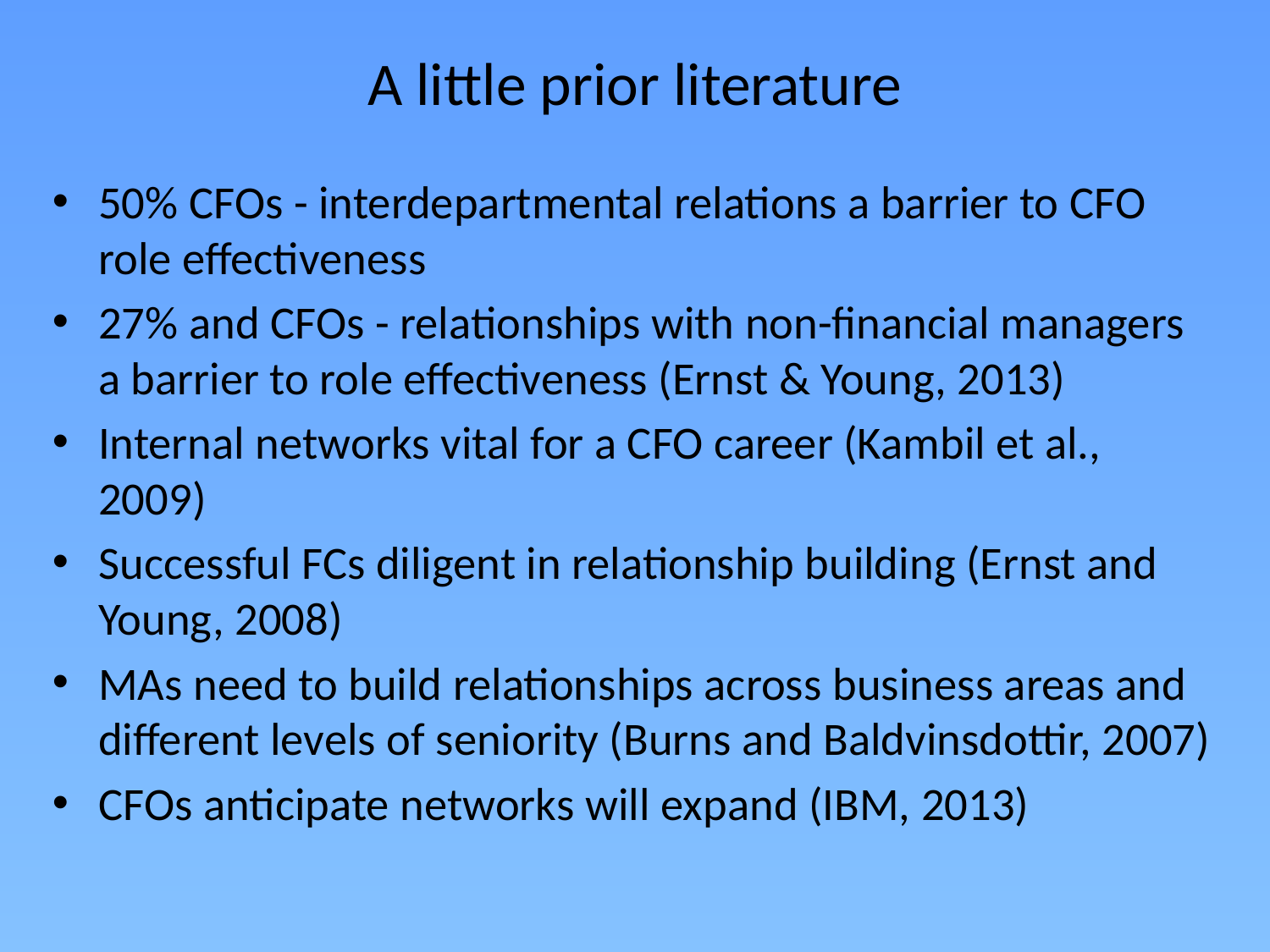

# A little prior literature
50% CFOs - interdepartmental relations a barrier to CFO role effectiveness
27% and CFOs - relationships with non-financial managers a barrier to role effectiveness (Ernst & Young, 2013)
Internal networks vital for a CFO career (Kambil et al., 2009)
Successful FCs diligent in relationship building (Ernst and Young, 2008)
MAs need to build relationships across business areas and different levels of seniority (Burns and Baldvinsdottir, 2007)
CFOs anticipate networks will expand (IBM, 2013)